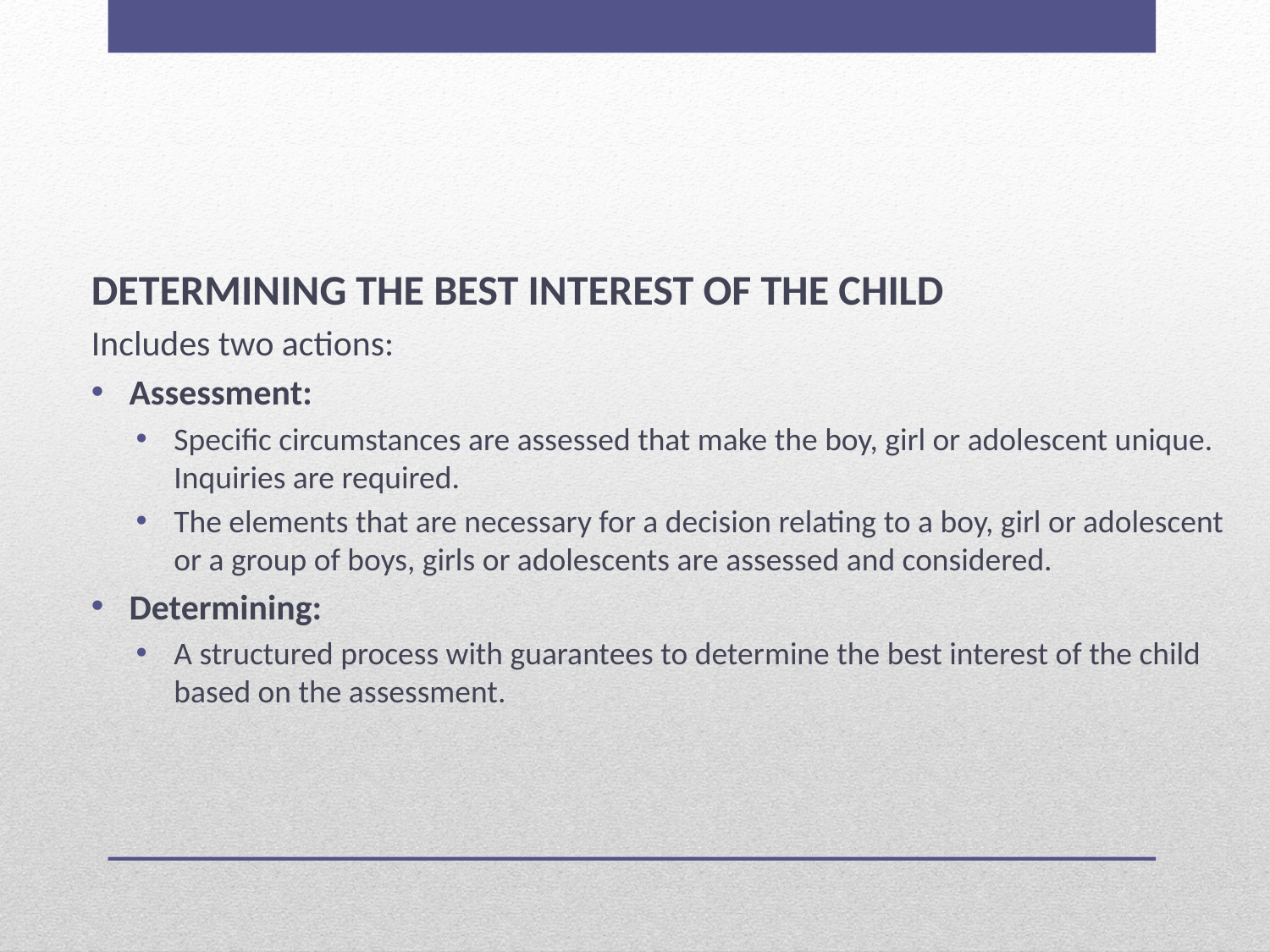

DETERMINING THE BEST INTEREST OF THE CHILD
Includes two actions:
Assessment:
Specific circumstances are assessed that make the boy, girl or adolescent unique. Inquiries are required.
The elements that are necessary for a decision relating to a boy, girl or adolescent or a group of boys, girls or adolescents are assessed and considered.
Determining:
A structured process with guarantees to determine the best interest of the child based on the assessment.